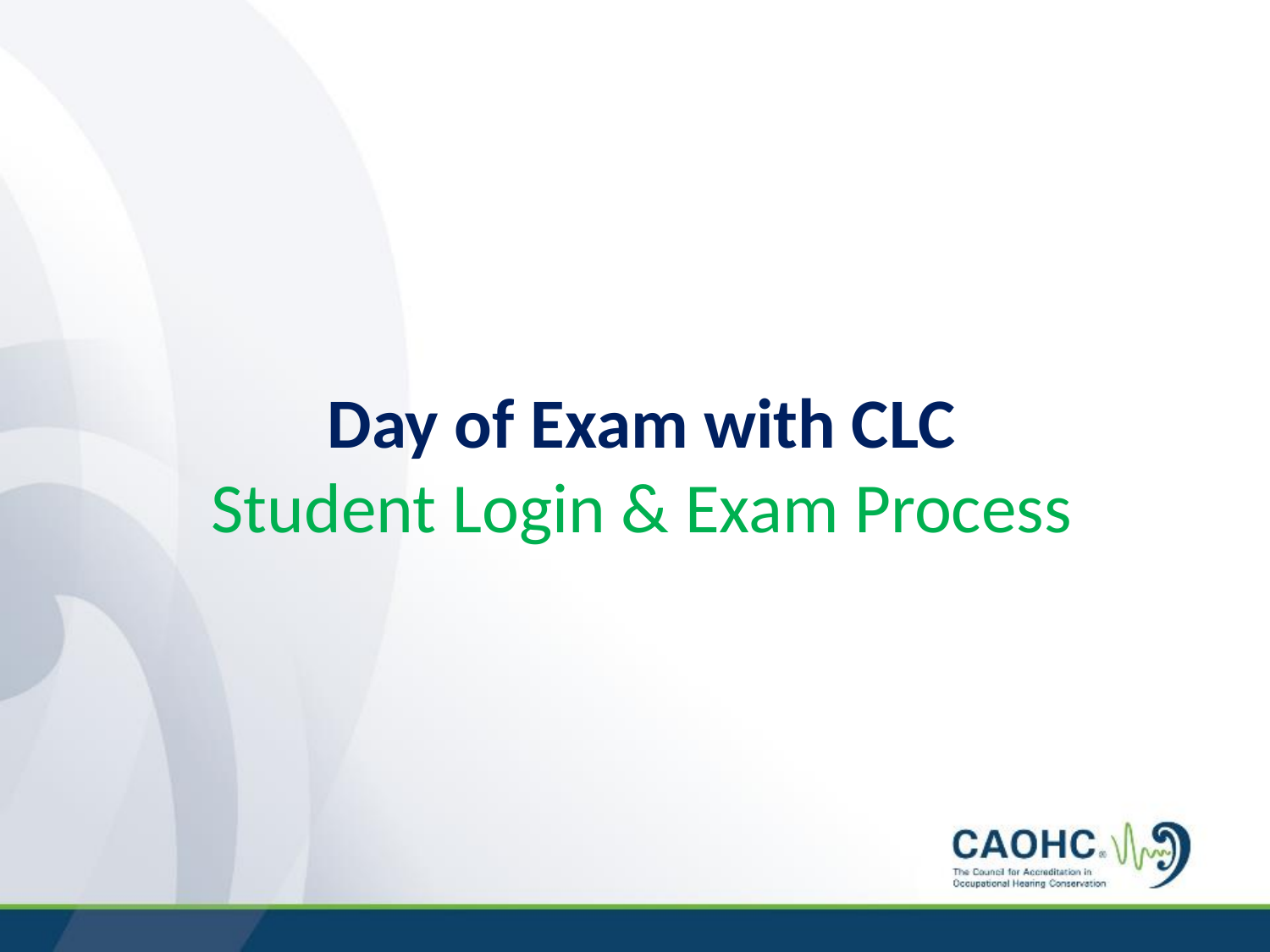

Day of Exam with CLC
Student Login & Exam Process